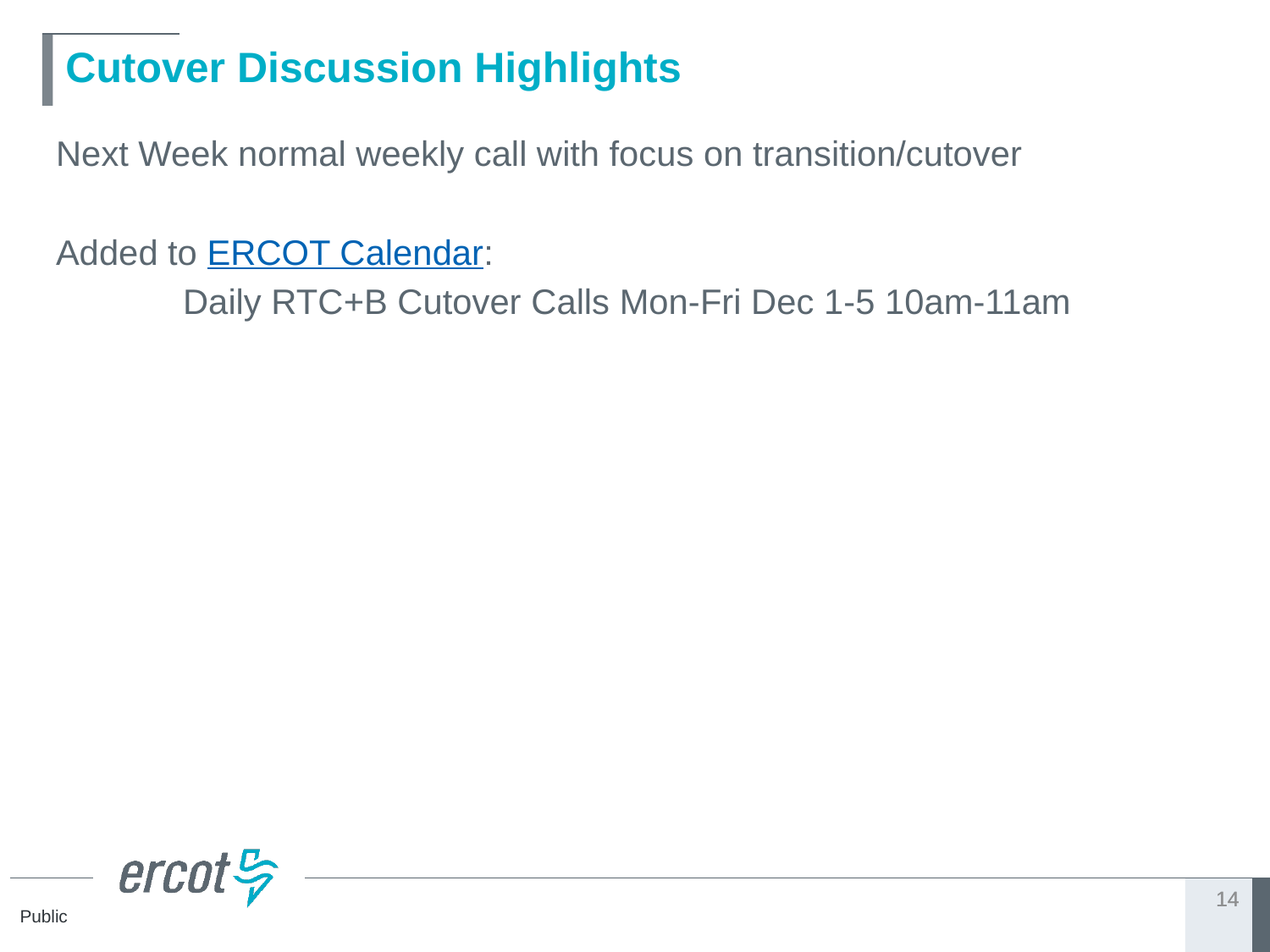

# Cutover Discussion Highlights
Next Week normal weekly call with focus on transition/cutover

Added to ERCOT Calendar:
	Daily RTC+B Cutover Calls Mon-Fri Dec 1-5 10am-11am

14